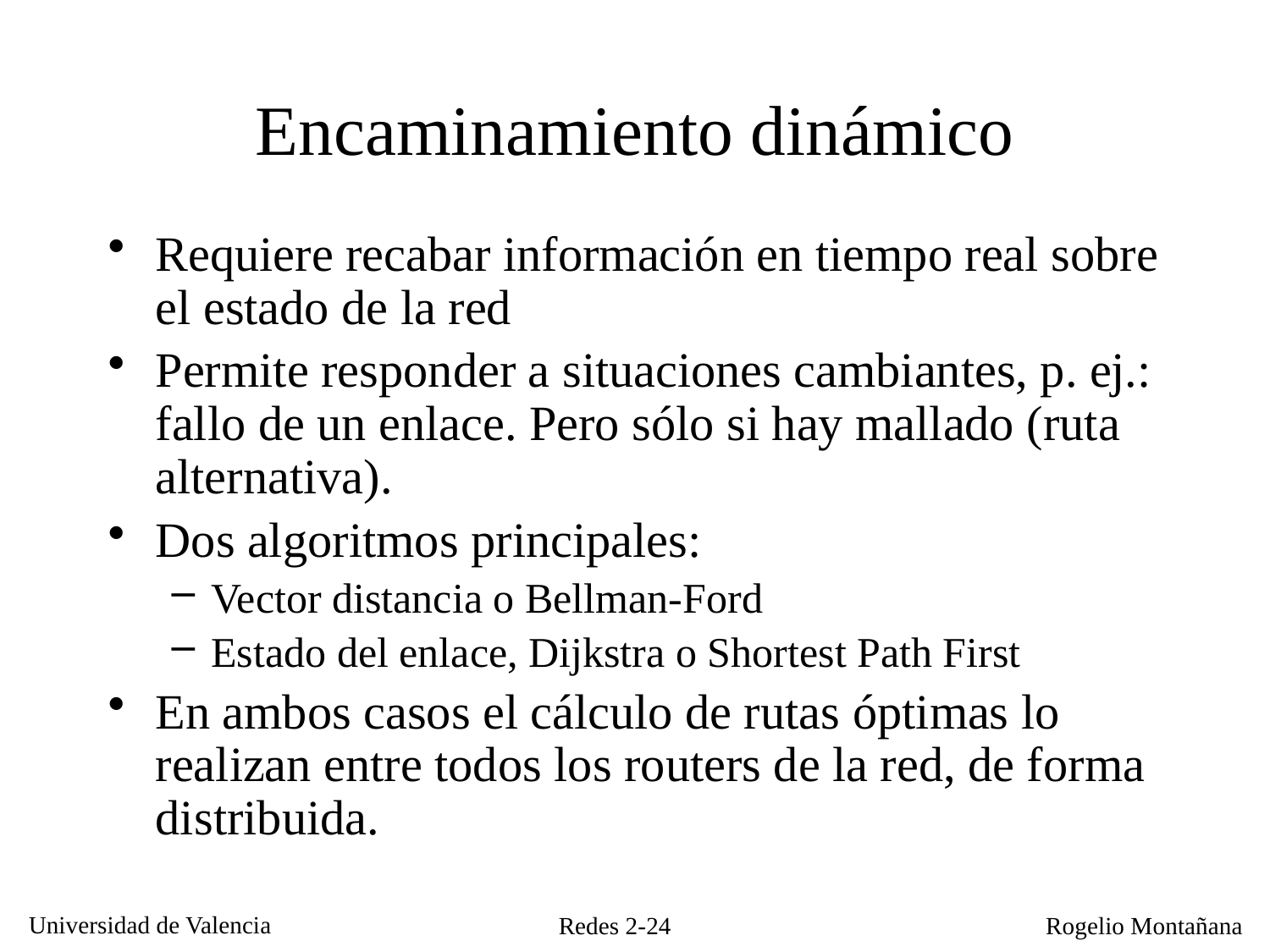

# Encaminamiento dinámico
Requiere recabar información en tiempo real sobre el estado de la red
Permite responder a situaciones cambiantes, p. ej.: fallo de un enlace. Pero sólo si hay mallado (ruta alternativa).
Dos algoritmos principales:
Vector distancia o Bellman-Ford
Estado del enlace, Dijkstra o Shortest Path First
En ambos casos el cálculo de rutas óptimas lo realizan entre todos los routers de la red, de forma distribuida.